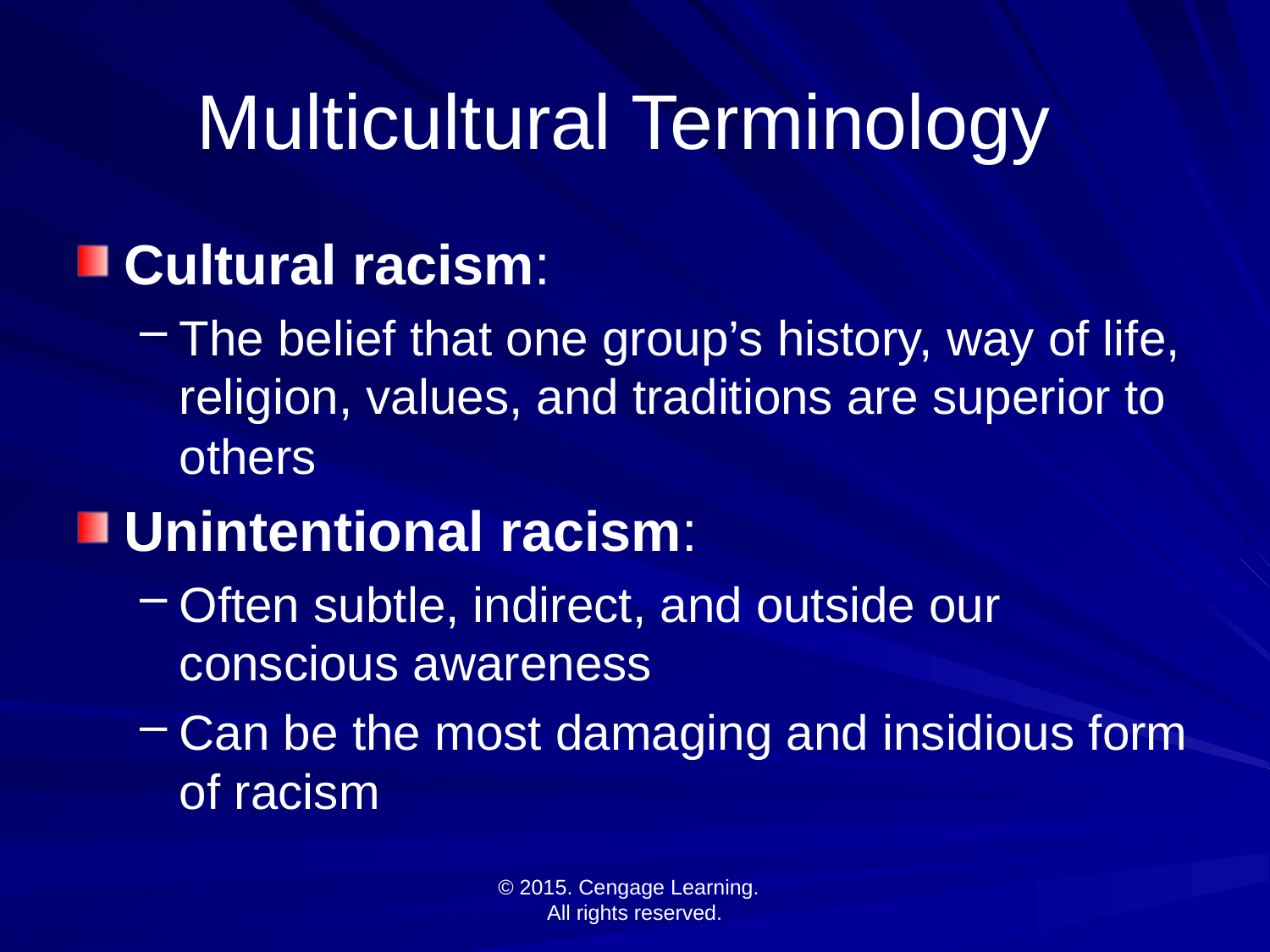

# Multicultural Terminology
Cultural racism:
The belief that one group’s history, way of life, religion, values, and traditions are superior to others
Unintentional racism:
Often subtle, indirect, and outside our conscious awareness
Can be the most damaging and insidious form of racism
© 2015. Cengage Learning.
All rights reserved.